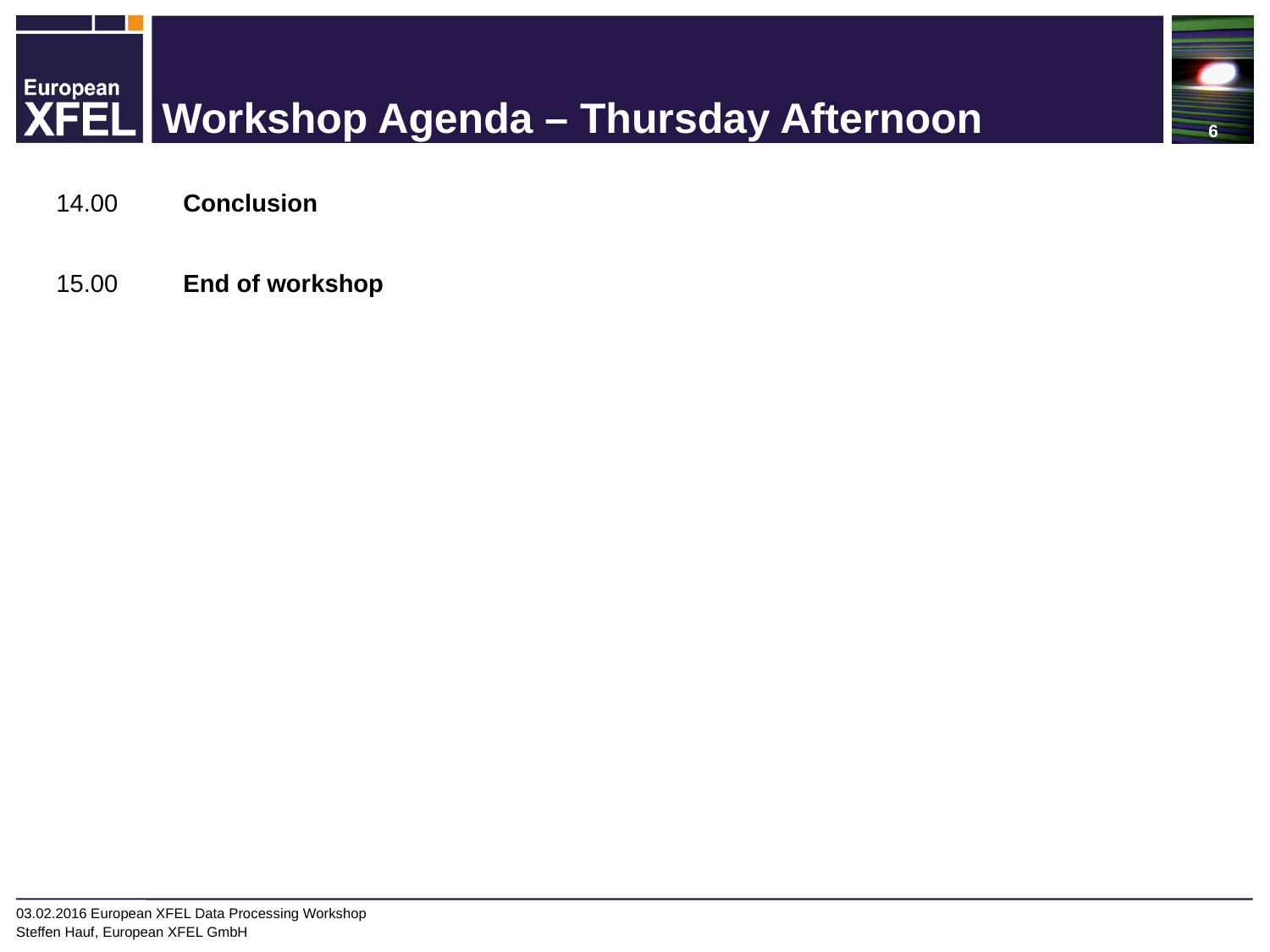

# Workshop Agenda – Thursday Afternoon
14.00	Conclusion

15.00 	End of workshop